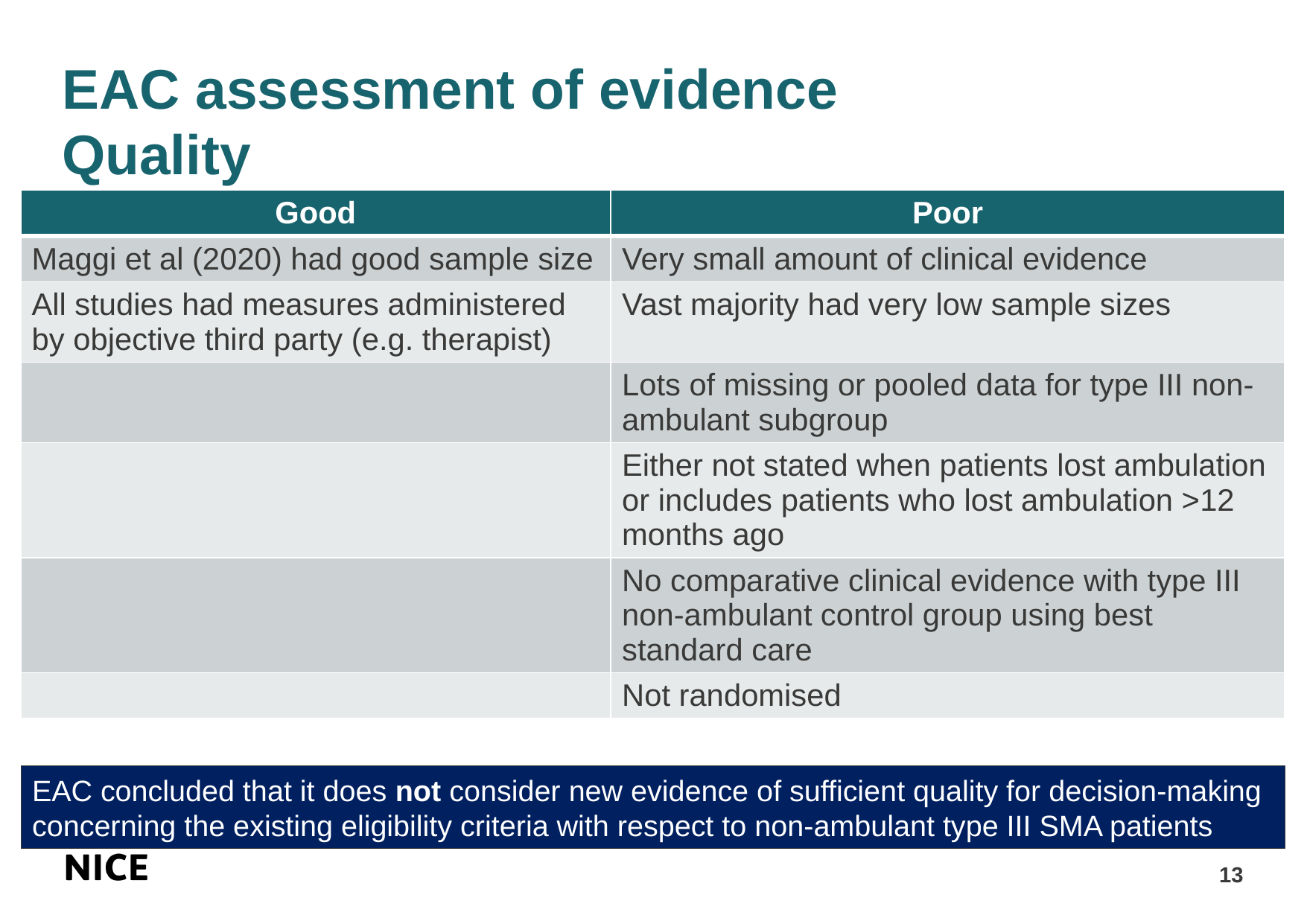

# EAC assessment of evidence Quality
| Good | Poor |
| --- | --- |
| Maggi et al (2020) had good sample size | Very small amount of clinical evidence |
| All studies had measures administered by objective third party (e.g. therapist) | Vast majority had very low sample sizes |
|  | Lots of missing or pooled data for type III non-ambulant subgroup |
|  | Either not stated when patients lost ambulation or includes patients who lost ambulation >12 months ago |
|  | No comparative clinical evidence with type III non-ambulant control group using best standard care |
|  | Not randomised |
EAC concluded that it does not consider new evidence of sufficient quality for decision-making concerning the existing eligibility criteria with respect to non-ambulant type III SMA patients
13